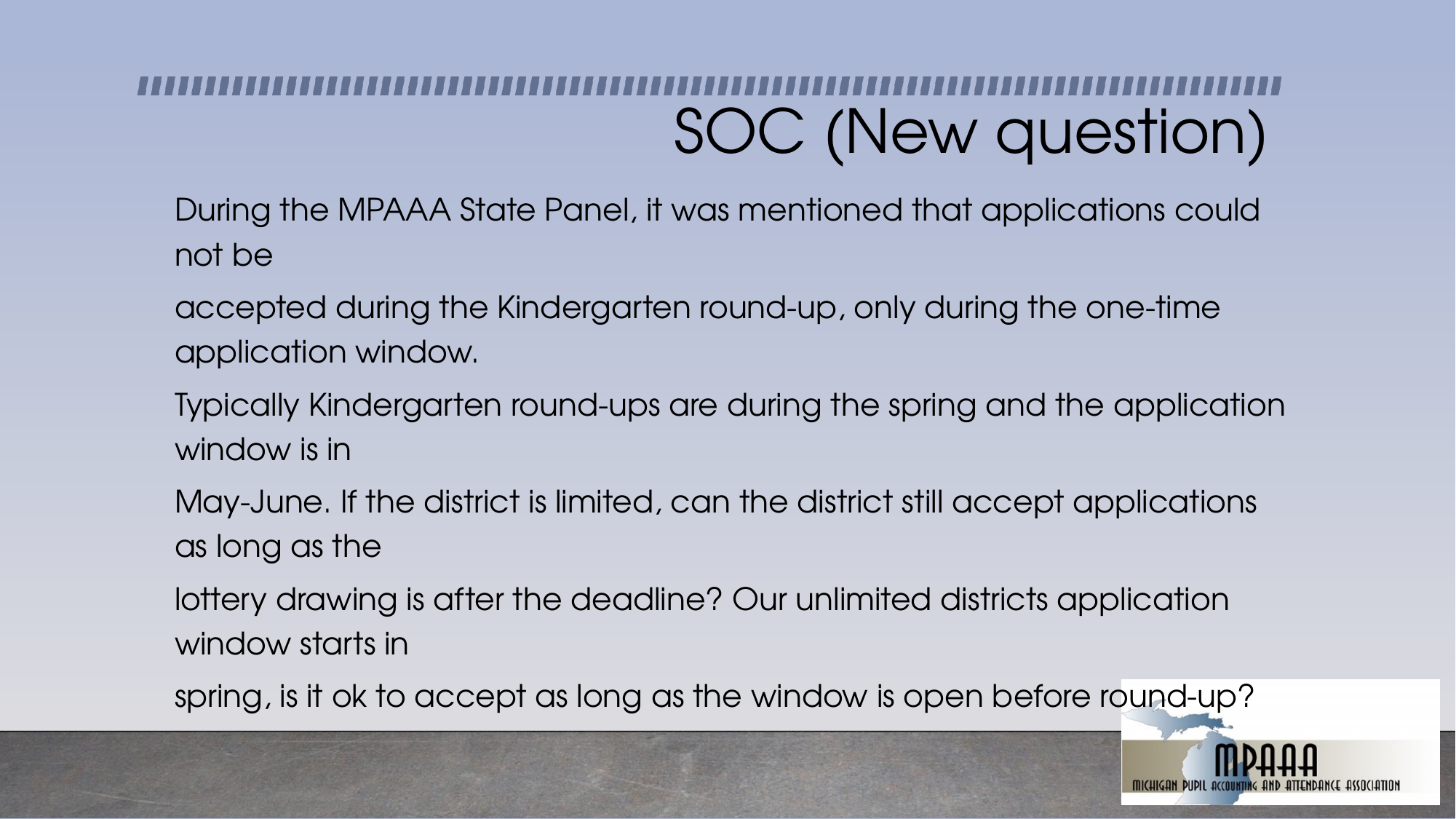

# SOC (New question)
During the MPAAA State Panel, it was mentioned that applications could not be
accepted during the Kindergarten round-up, only during the one-time application window.
Typically Kindergarten round-ups are during the spring and the application window is in
May-June. If the district is limited, can the district still accept applications as long as the
lottery drawing is after the deadline? Our unlimited districts application window starts in
spring, is it ok to accept as long as the window is open before round-up?